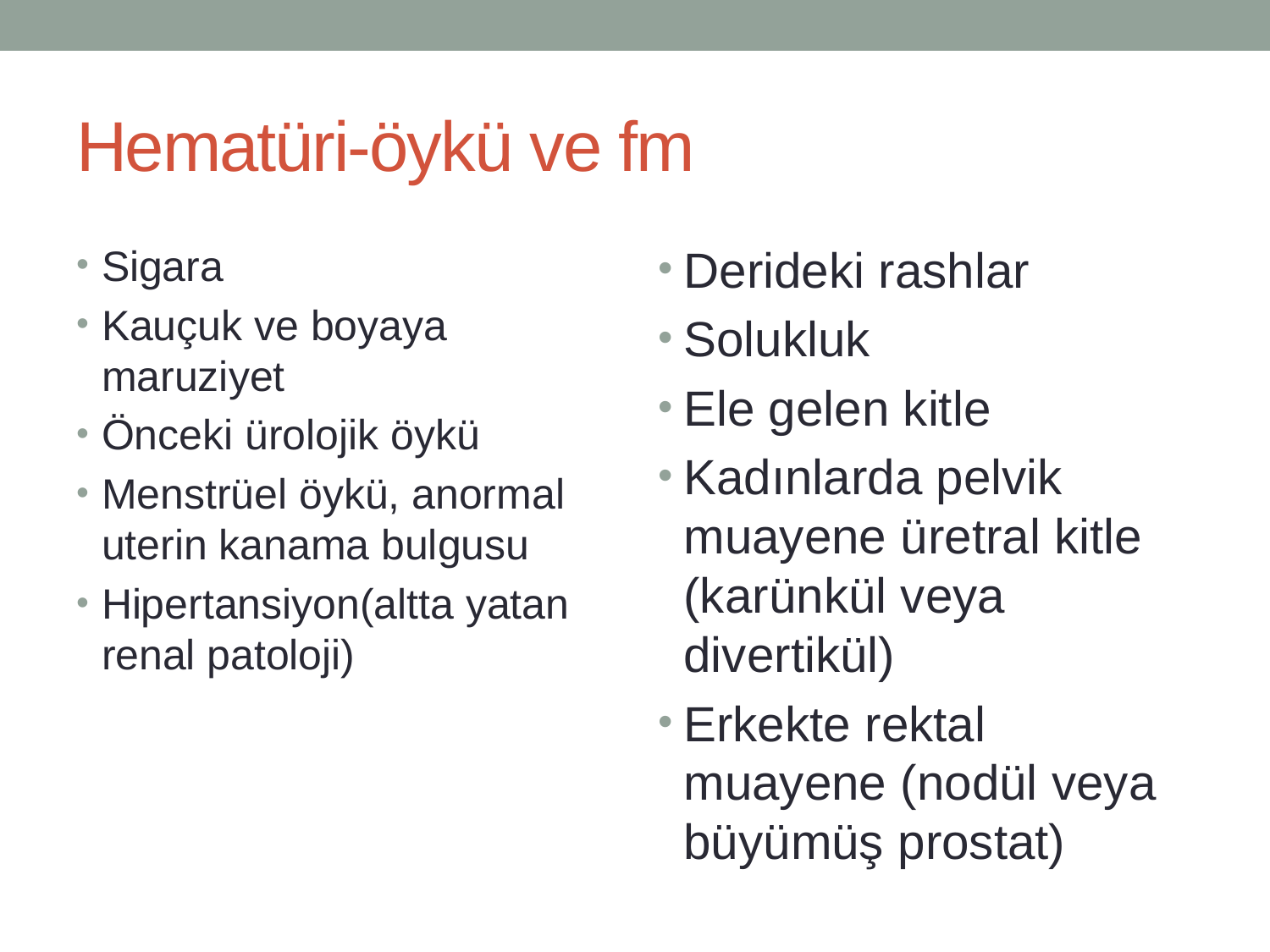

# Hematüri-öykü ve fm
Sigara
Kauçuk ve boyaya maruziyet
Önceki ürolojik öykü
Menstrüel öykü, anormal uterin kanama bulgusu
Hipertansiyon(altta yatan renal patoloji)

Derideki rashlar
Solukluk
Ele gelen kitle
Kadınlarda pelvik muayene üretral kitle (karünkül veya divertikül)
Erkekte rektal muayene (nodül veya büyümüş prostat)